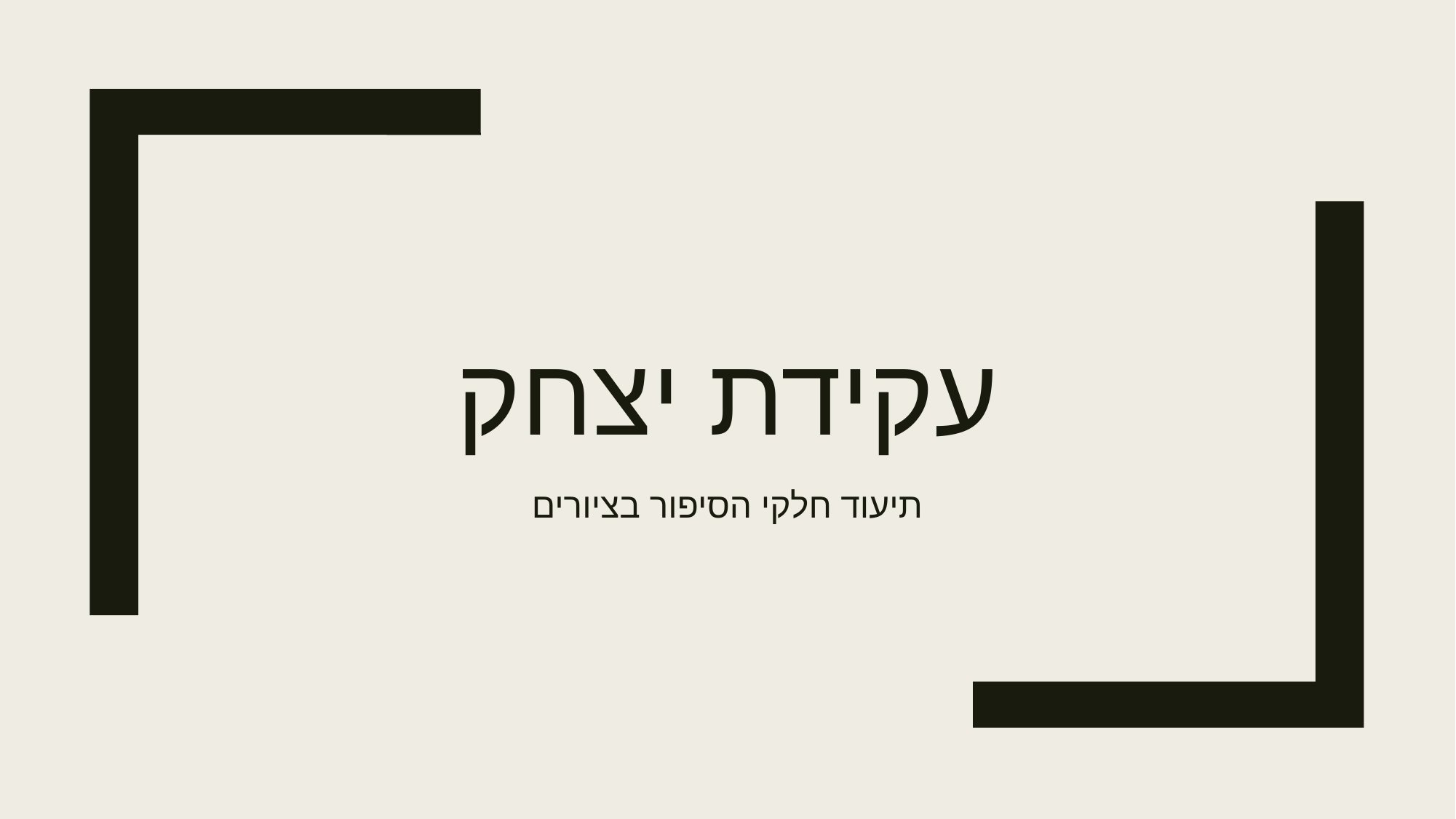

# עקידת יצחק
תיעוד חלקי הסיפור בציורים